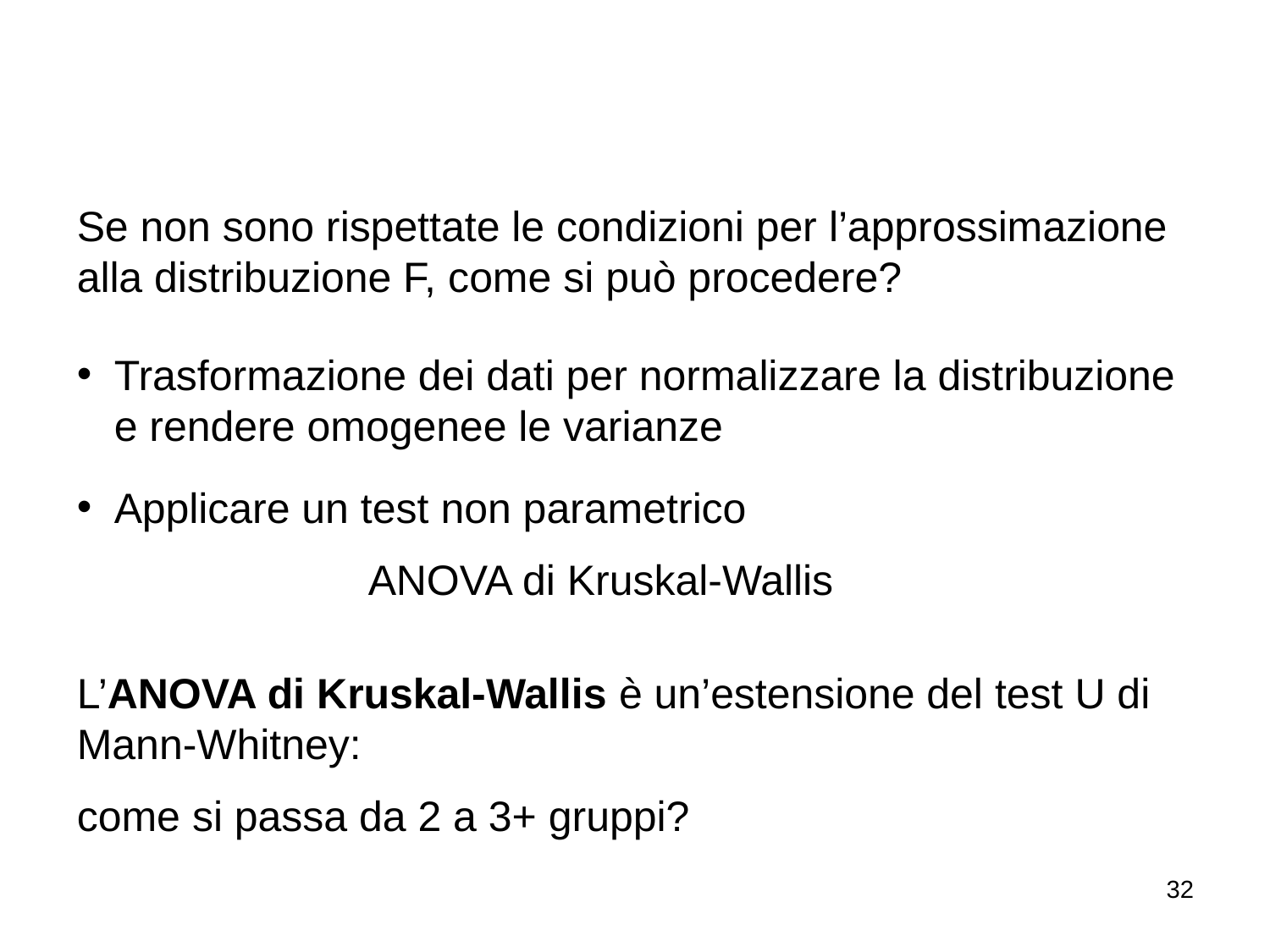

Se non sono rispettate le condizioni per l’approssimazione alla distribuzione F, come si può procedere?
Trasformazione dei dati per normalizzare la distribuzione e rendere omogenee le varianze
Applicare un test non parametrico
			ANOVA di Kruskal-Wallis
L’ANOVA di Kruskal-Wallis è un’estensione del test U di Mann-Whitney:
come si passa da 2 a 3+ gruppi?
32